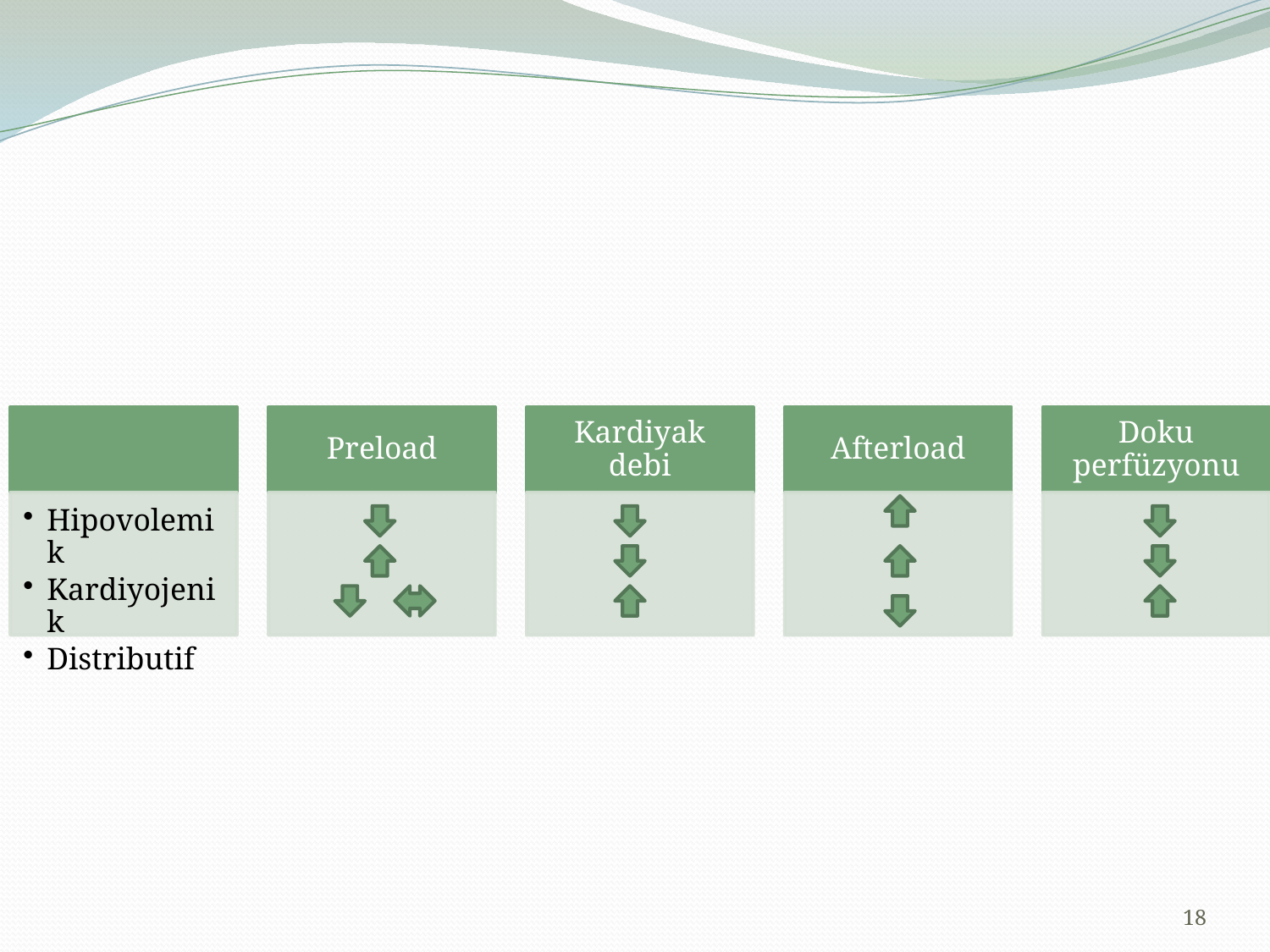

#

Hipovolemik
Kardiyojenik
Distributif
Preload

Kardiyak debi

Afterload
Doku perfüzyonu

18